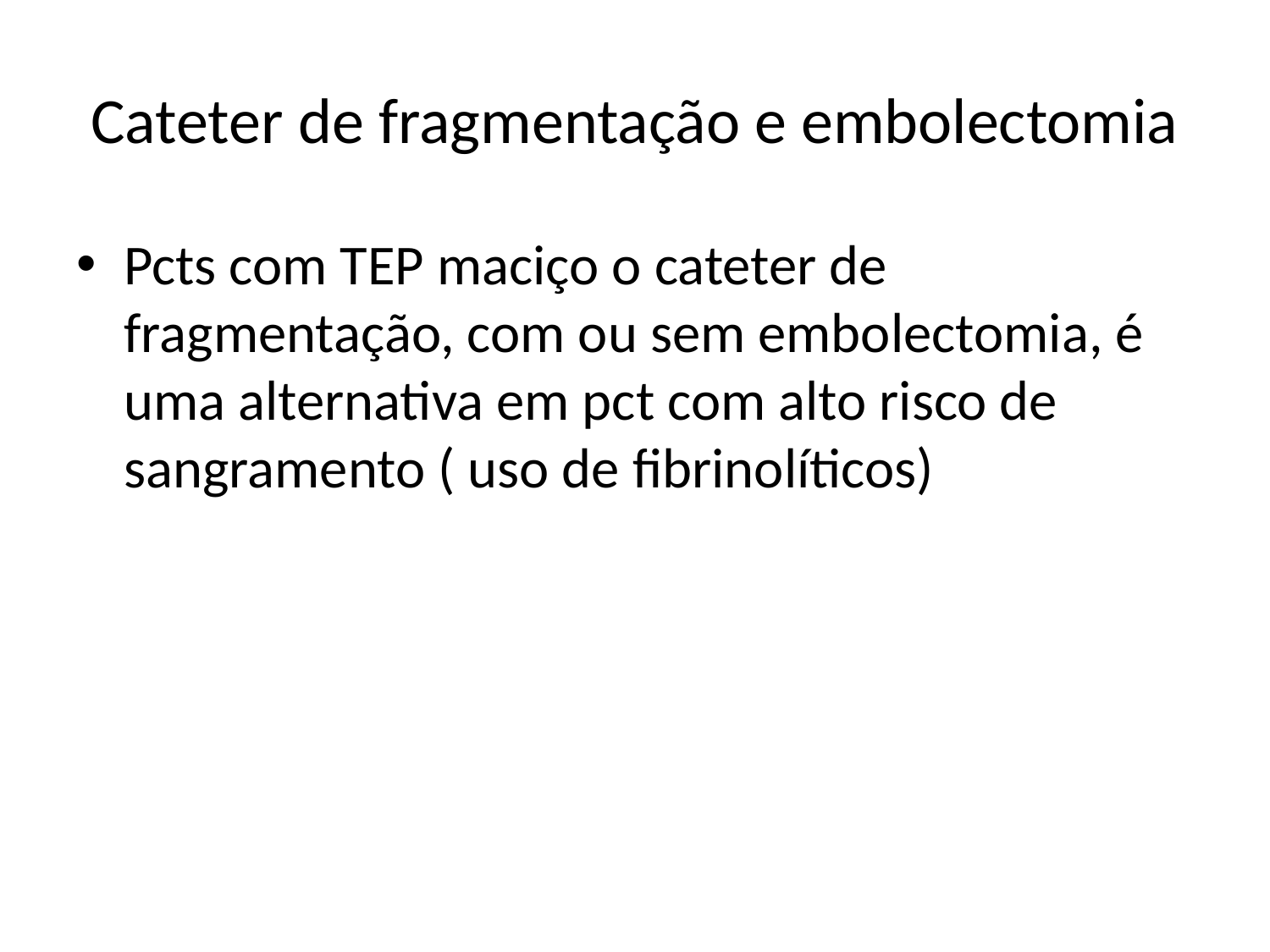

# Cateter de fragmentação e embolectomia
Pcts com TEP maciço o cateter de fragmentação, com ou sem embolectomia, é uma alternativa em pct com alto risco de sangramento ( uso de fibrinolíticos)